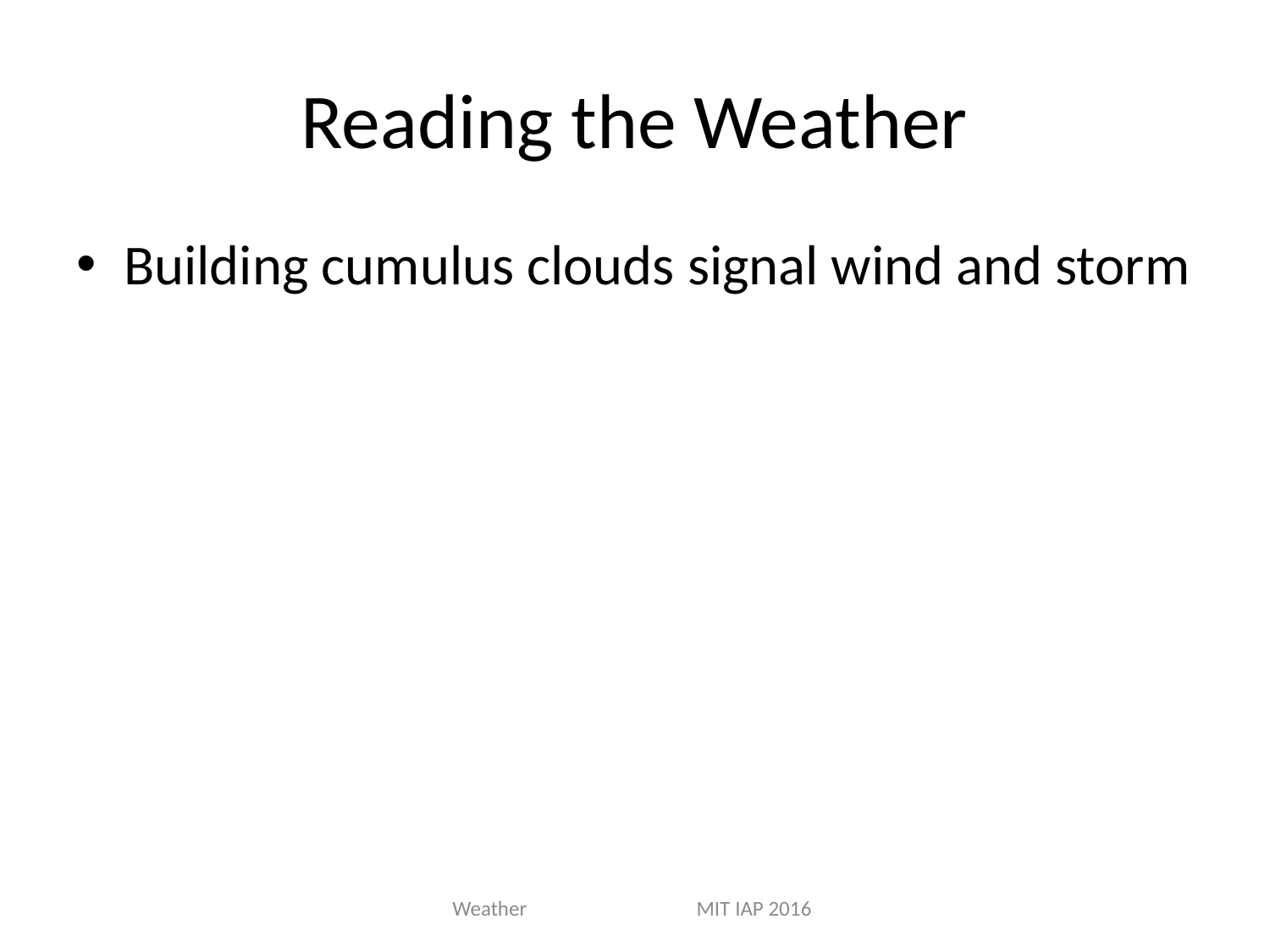

# Reading the Weather
Building cumulus clouds signal wind and storm

Weather                                   MIT IAP 2016